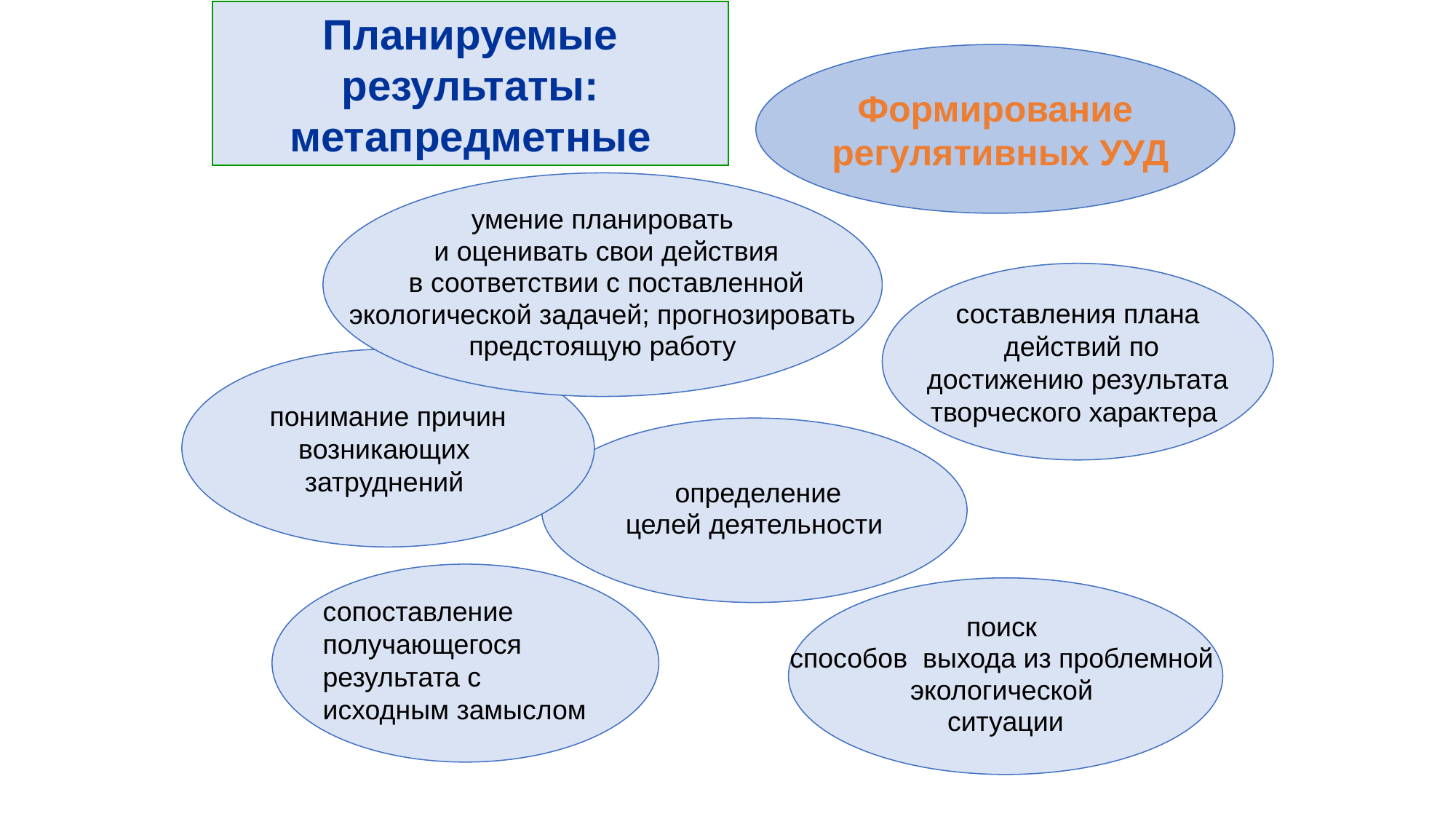

Планируемые результаты: метапредметные
Формирование
 регулятивных УУД
умение планировать
 и оценивать свои действия
 в соответствии с поставленной
 экологической задачей; прогнозировать
предстоящую работу
составления плана
 действий по
 достижению результата
творческого характера
понимание причин
возникающих
затруднений
 определение
 целей деятельности

поиск
способов  выхода из проблемной
экологической
ситуации
сопоставление получающегося результата с исходным замыслом